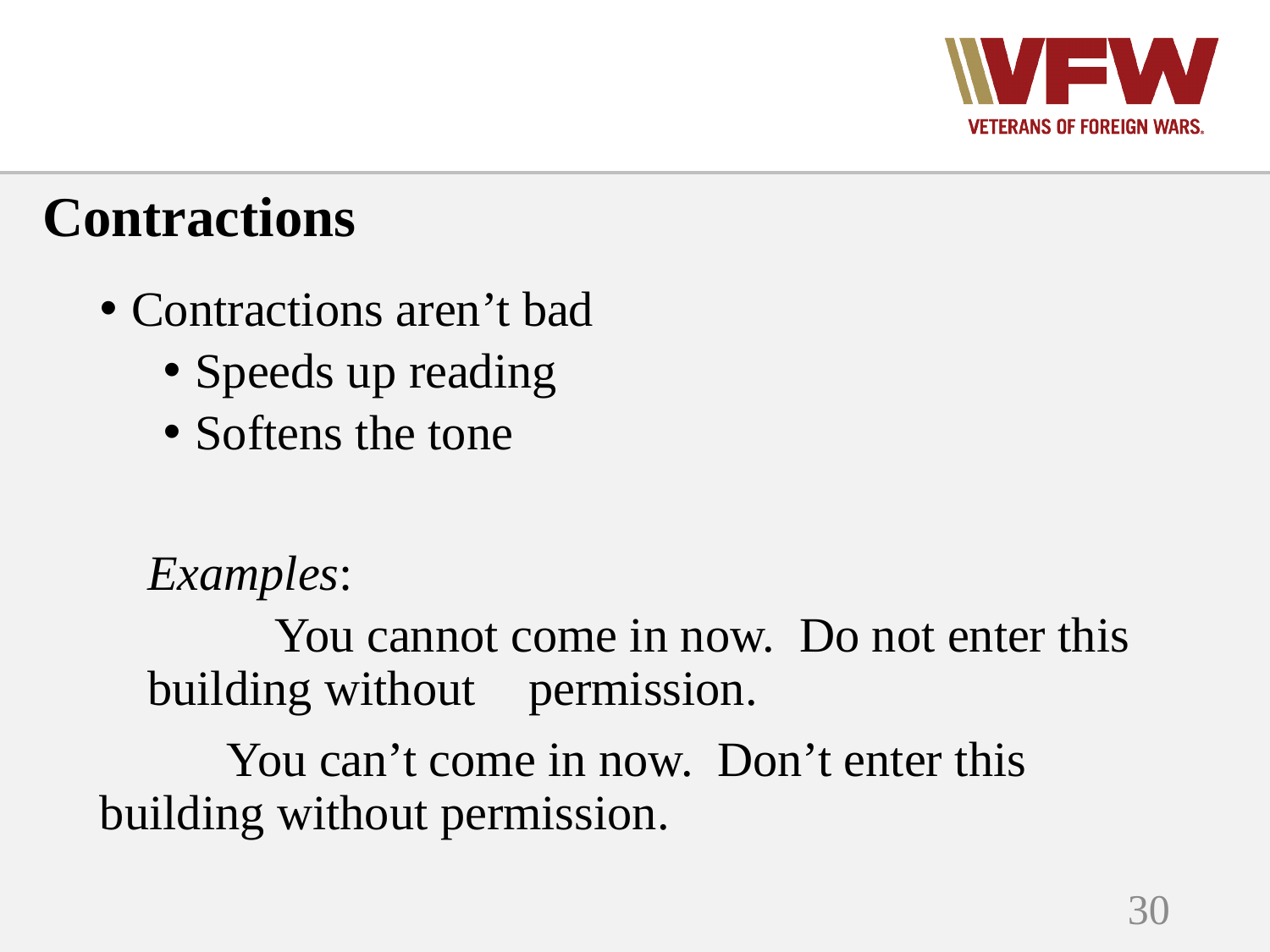

# Contractions
Contractions aren’t bad
Speeds up reading
Softens the tone

Examples:
	You cannot come in now.  Do not enter this building without	permission.
	You can’t come in now.  Don’t enter this building without permission.

30